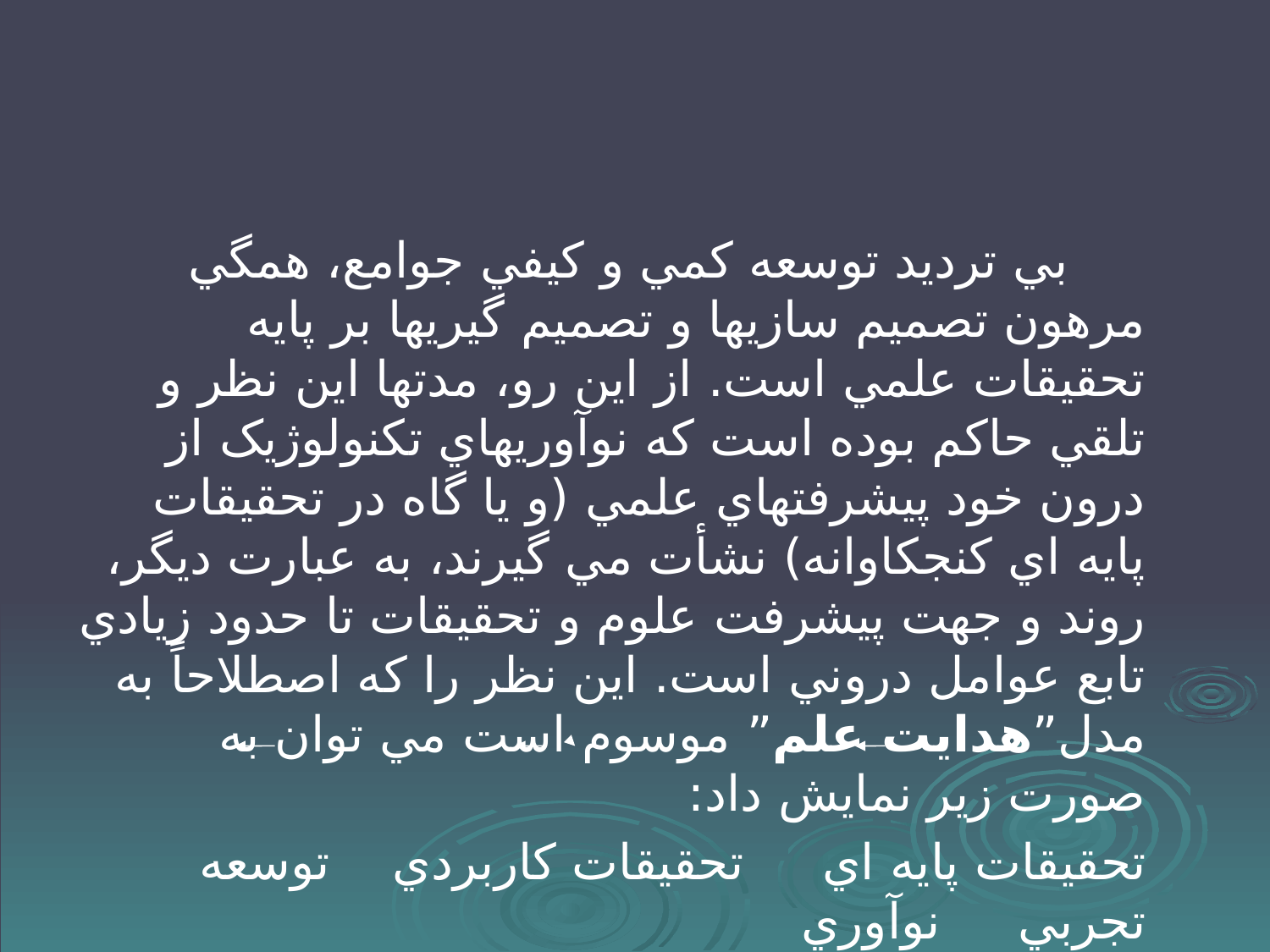

#
        بي ترديد توسعه کمي و کيفي جوامع، همگي مرهون تصميم سازيها و تصميم گيريها بر پايه تحقيقات علمي است. از اين رو، مدتها اين نظر و تلقي حاکم بوده است که نوآوريهاي تکنولوژيک از درون خود پيشرفتهاي علمي (و يا گاه در تحقيقات پايه اي کنجکاوانه) نشأت مي گيرند، به عبارت ديگر، روند و جهت پيشرفت علوم و تحقيقات تا حدود زيادي تابع عوامل دروني است. اين نظر را که اصطلاحاً به مدل”هدايت علم” موسوم است مي توان به صورت زير نمايش داد:
   تحقيقات پايه اي     تحقيقات کاربردي    توسعه تجربي     نوآوري